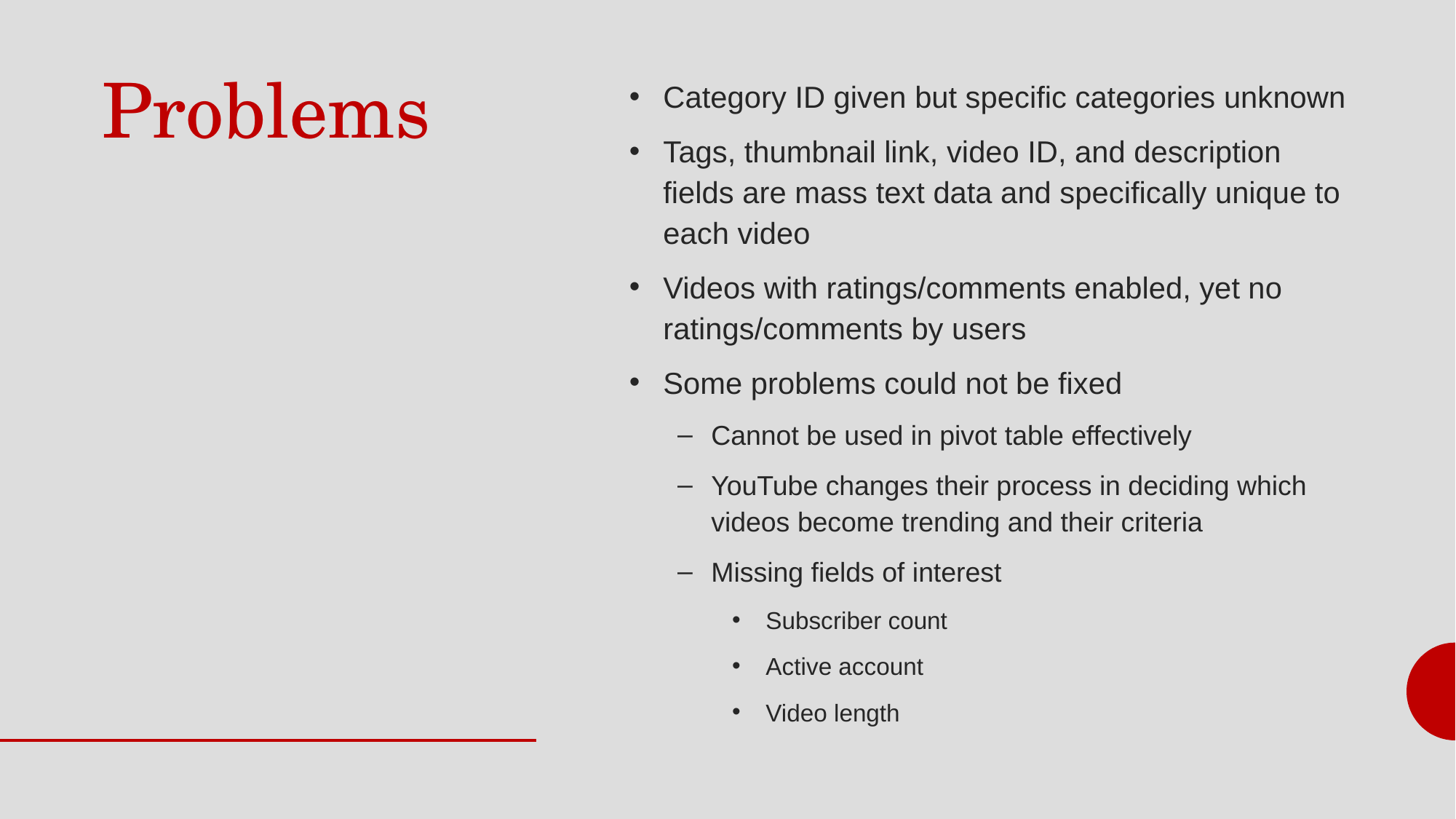

# Problems
Category ID given but specific categories unknown
Tags, thumbnail link, video ID, and description fields are mass text data and specifically unique to each video
Videos with ratings/comments enabled, yet no ratings/comments by users
Some problems could not be fixed
Cannot be used in pivot table effectively
YouTube changes their process in deciding which videos become trending and their criteria
Missing fields of interest
Subscriber count
Active account
Video length